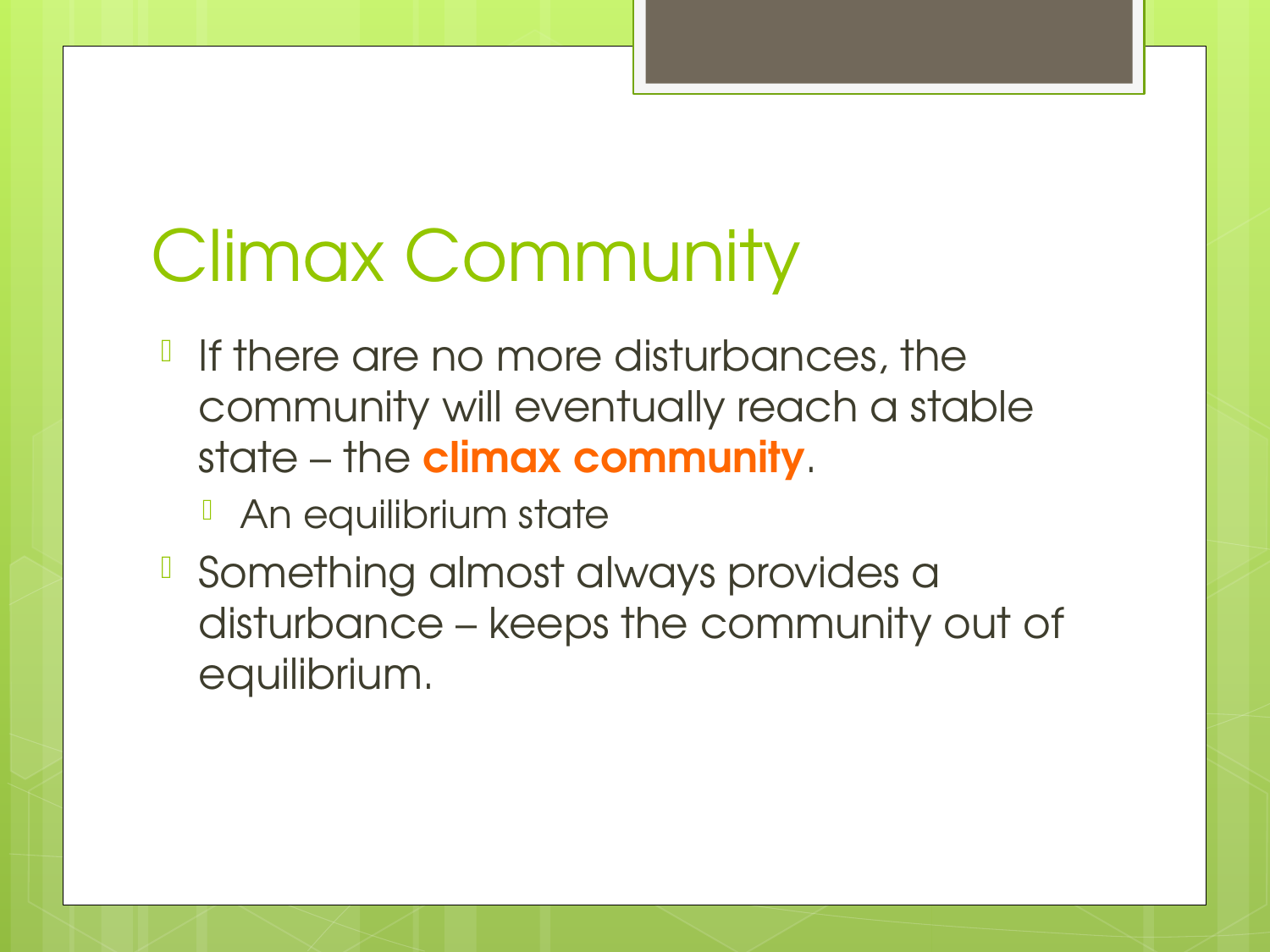

# Climax Community
If there are no more disturbances, the community will eventually reach a stable state – the climax community.
An equilibrium state
Something almost always provides a disturbance – keeps the community out of equilibrium.